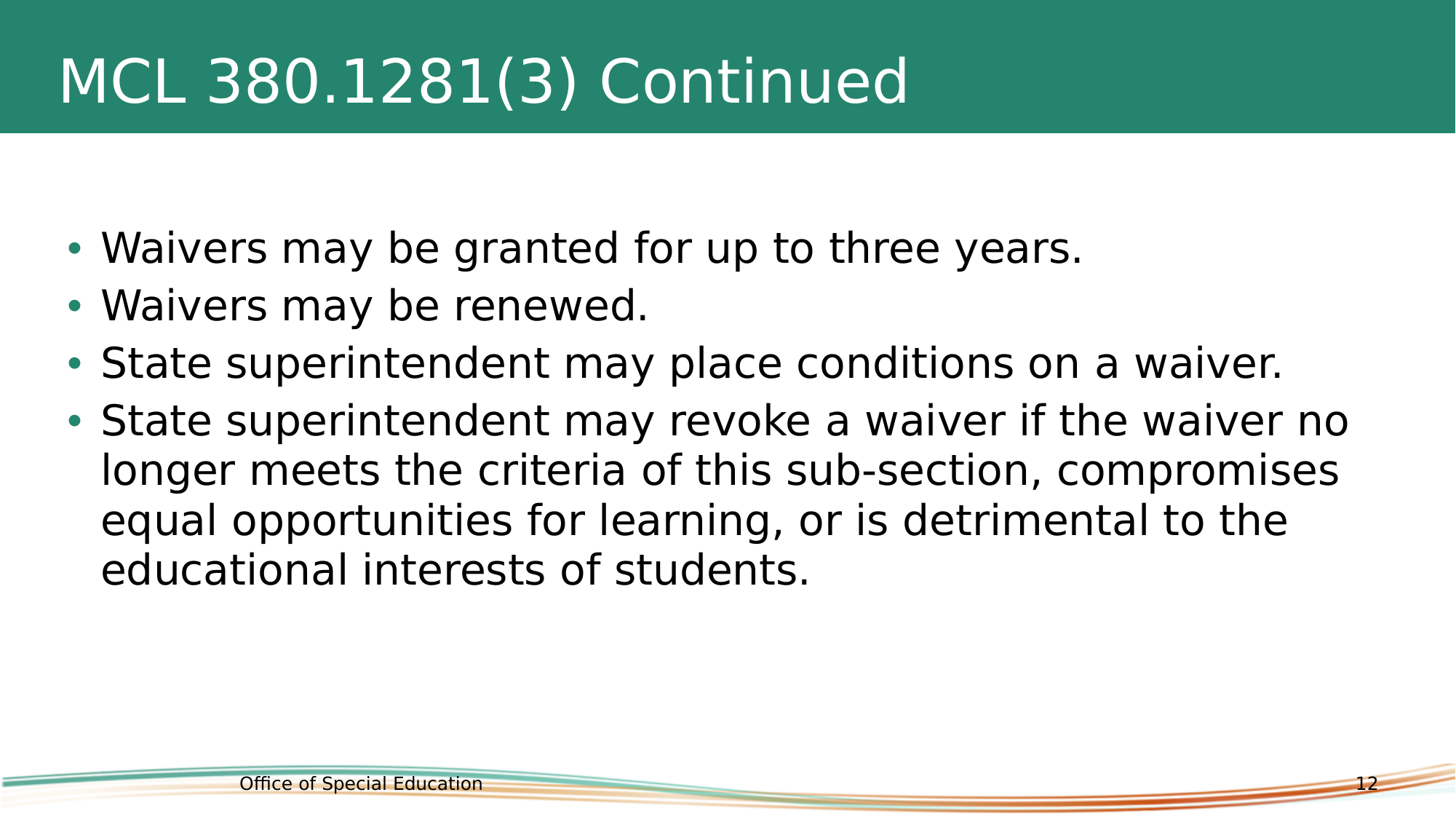

# MCL 380.1281(3) Continued
Waivers may be granted for up to three years.
Waivers may be renewed.
State superintendent may place conditions on a waiver.
State superintendent may revoke a waiver if the waiver no longer meets the criteria of this sub-section, compromises equal opportunities for learning, or is detrimental to the educational interests of students.

Office of Special Education
12